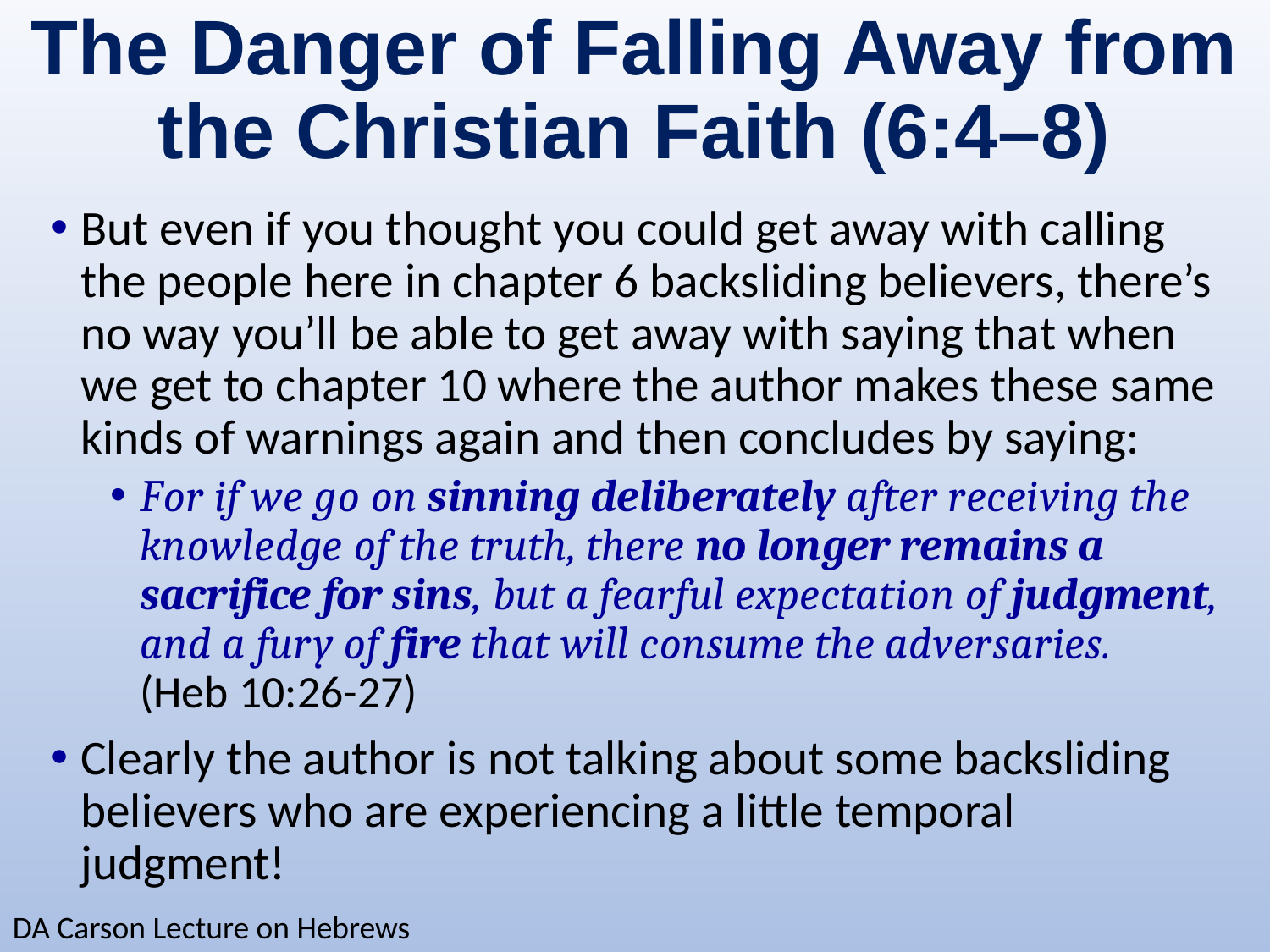

# The Danger of Falling Away from the Christian Faith (6:4–8)
But even if you thought you could get away with calling the people here in chapter 6 backsliding believers, there’s no way you’ll be able to get away with saying that when we get to chapter 10 where the author makes these same kinds of warnings again and then concludes by saying:
For if we go on sinning deliberately after receiving the knowledge of the truth, there no longer remains a sacrifice for sins, but a fearful expectation of judgment, and a fury of fire that will consume the adversaries. (Heb 10:26-27)
Clearly the author is not talking about some backsliding believers who are experiencing a little temporal judgment!
DA Carson Lecture on Hebrews